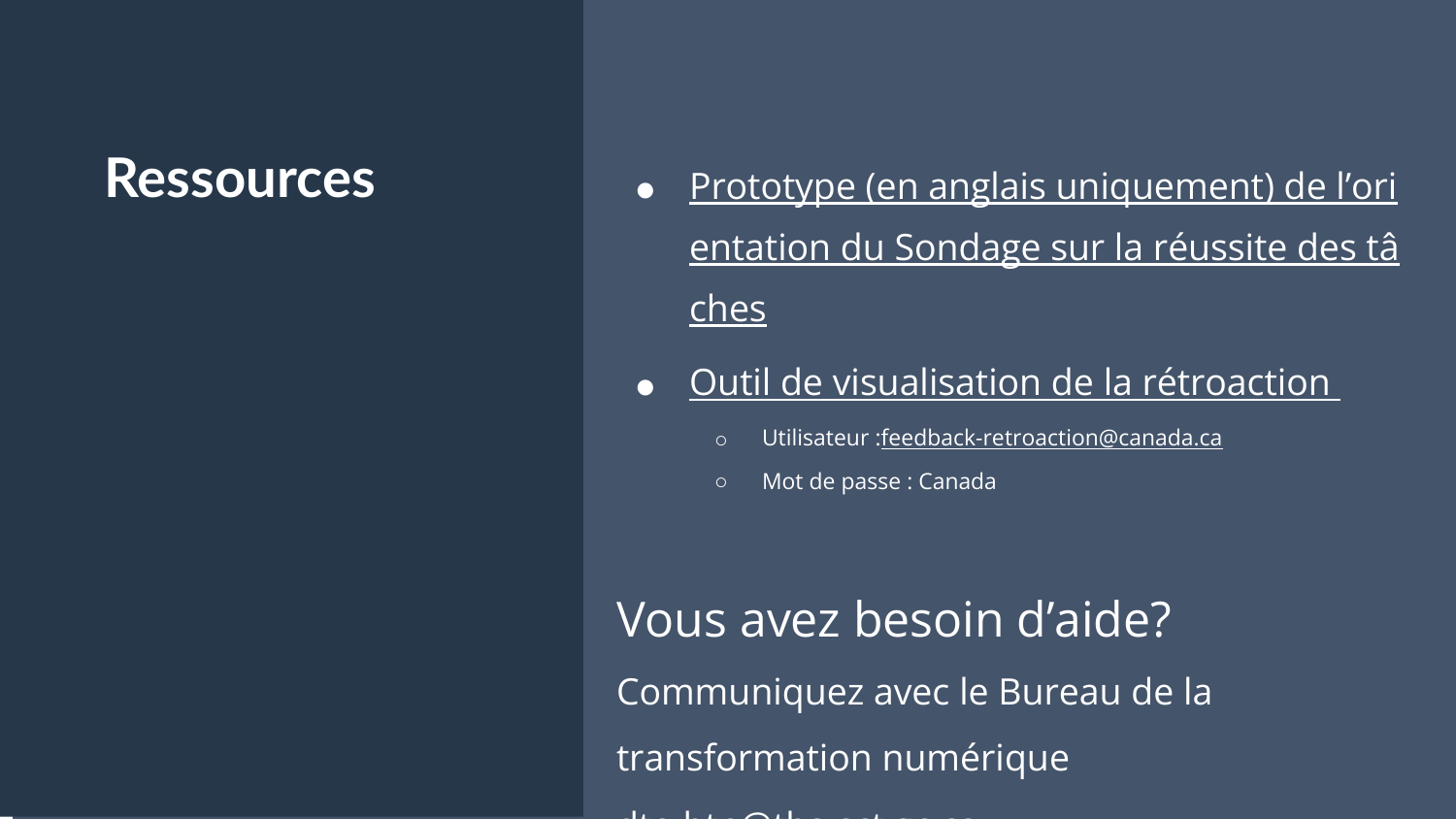

Ressources
Prototype (en anglais uniquement) de l’orientation du Sondage sur la réussite des tâches
Outil de visualisation de la rétroaction
Utilisateur :feedback-retroaction@canada.ca
Mot de passe : Canada

Vous avez besoin d’aide?
Communiquez avec le Bureau de la transformation numérique
dto.btn@tbs-sct.gc.ca